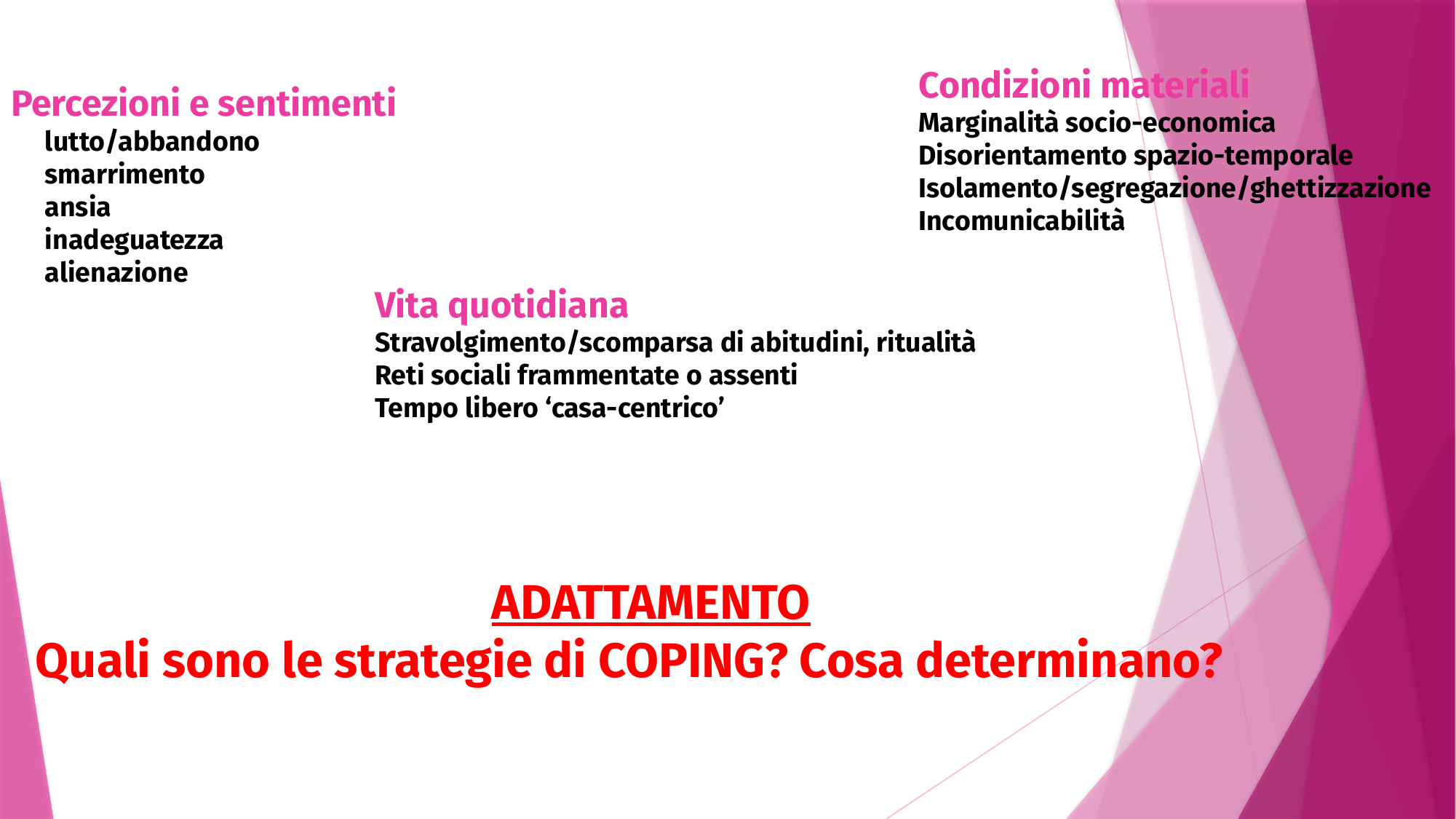

Condizioni materiali
Marginalità socio-economica
Disorientamento spazio-temporale
Isolamento/segregazione/ghettizzazione
Incomunicabilità
Percezioni e sentimenti
lutto/abbandono
smarrimento
ansia
inadeguatezza
alienazione
Vita quotidiana
Stravolgimento/scomparsa di abitudini, ritualità
Reti sociali frammentate o assenti
Tempo libero ‘casa-centrico’

ADATTAMENTO
Quali sono le strategie di COPING? Cosa determinano?